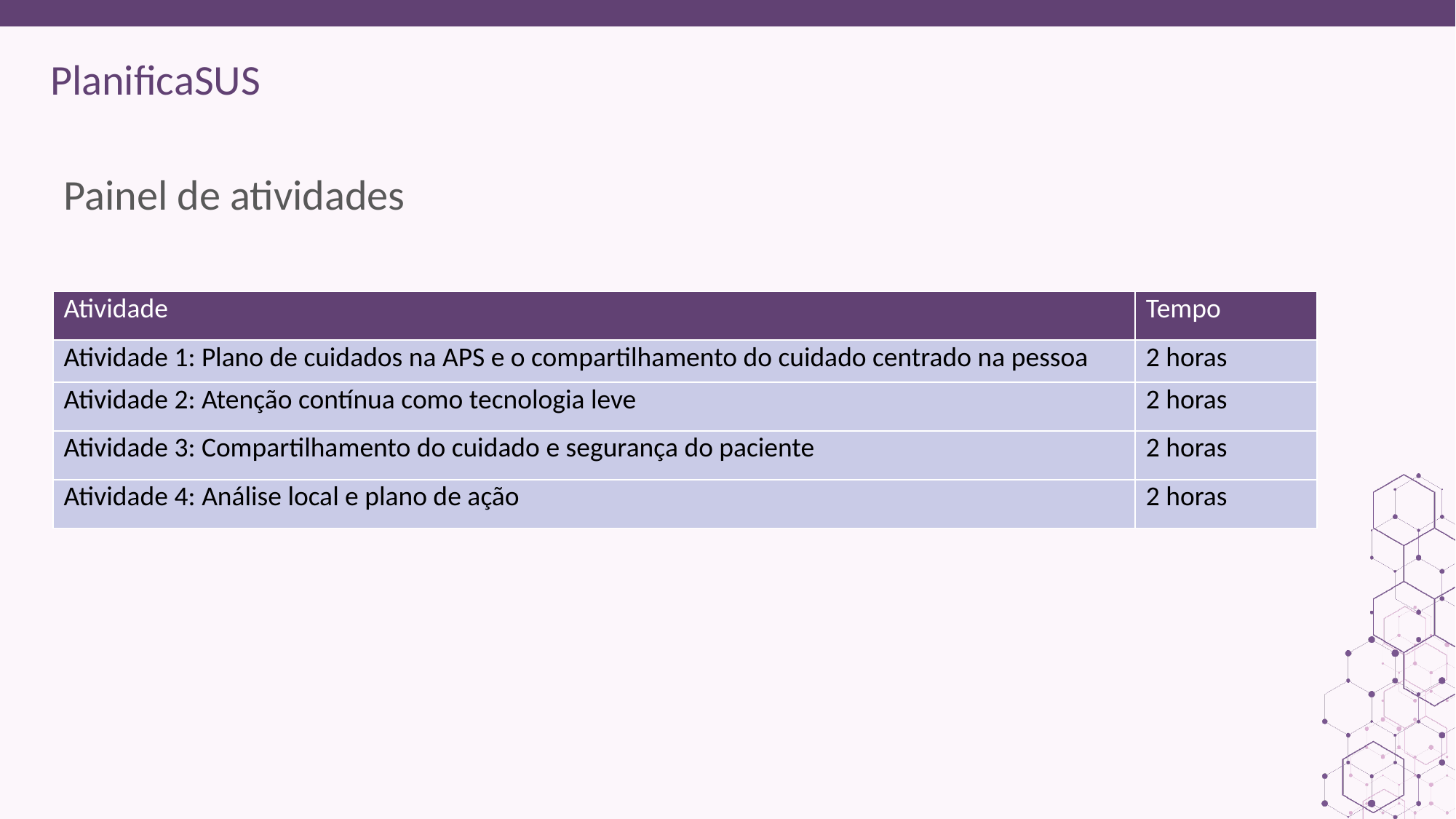

ORIENTAÇÕES:

Fonte de sub-título: calibri 28 - cor do marcador
Corpo do texto: calibri 22 – roxo
Manter os marcadores
Máximo cinco tópicos por slide
Tópicos alinhados à esquerda

# Painel de atividades

| Atividade | Tempo |
| --- | --- |
| Atividade 1: Plano de cuidados na APS e o compartilhamento do cuidado centrado na pessoa | 2 horas |
| Atividade 2: Atenção contínua como tecnologia leve | 2 horas |
| Atividade 3: Compartilhamento do cuidado e segurança do paciente | 2 horas |
| Atividade 4: Análise local e plano de ação | 2 horas |